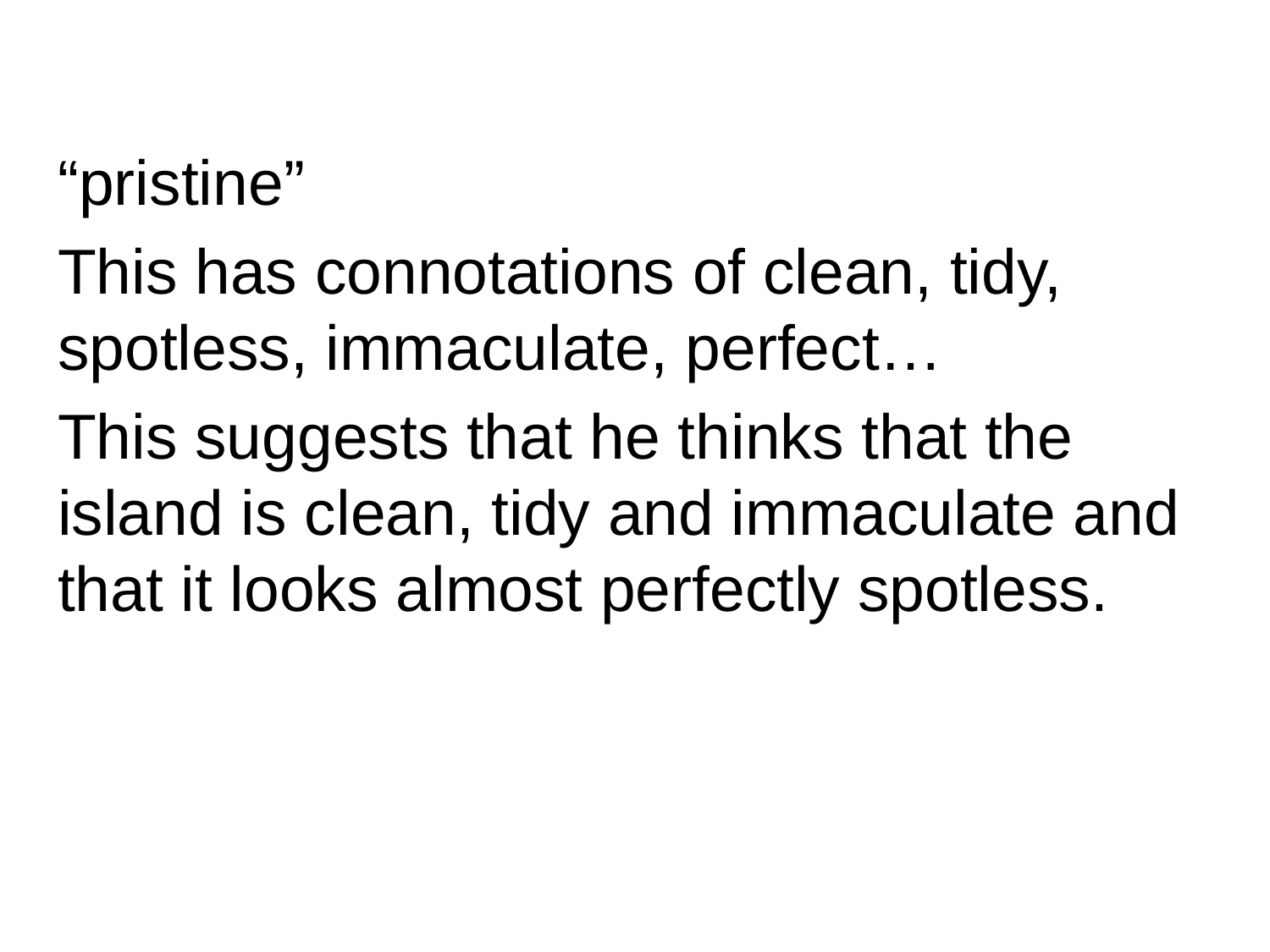

“pristine”
This has connotations of clean, tidy, spotless, immaculate, perfect…
This suggests that he thinks that the island is clean, tidy and immaculate and that it looks almost perfectly spotless.